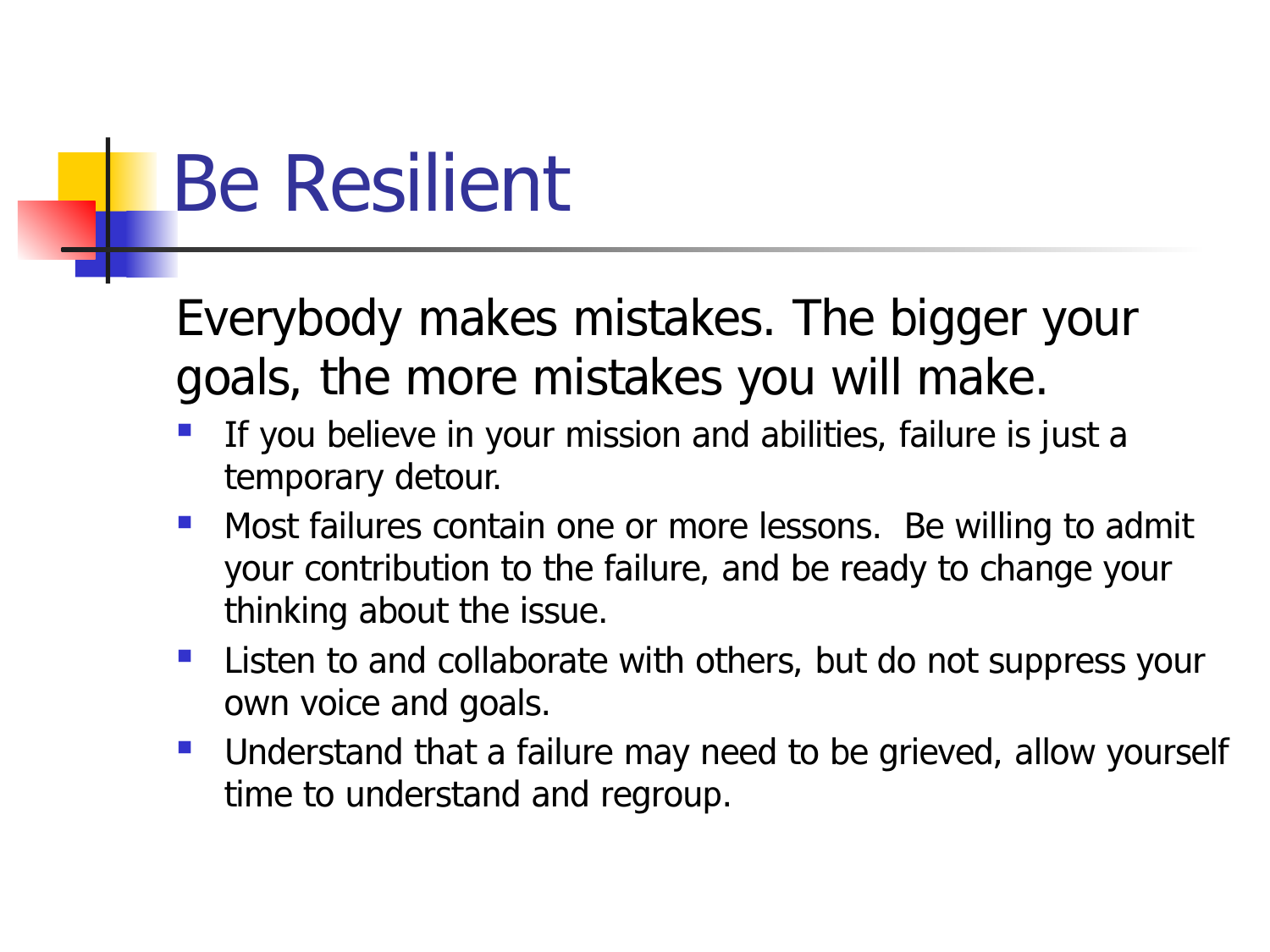

# Be Resilient
Everybody makes mistakes. The bigger your goals, the more mistakes you will make.
If you believe in your mission and abilities, failure is just a temporary detour.
Most failures contain one or more lessons.  Be willing to admit your contribution to the failure, and be ready to change your thinking about the issue.
Listen to and collaborate with others, but do not suppress your own voice and goals.
Understand that a failure may need to be grieved, allow yourself time to understand and regroup.